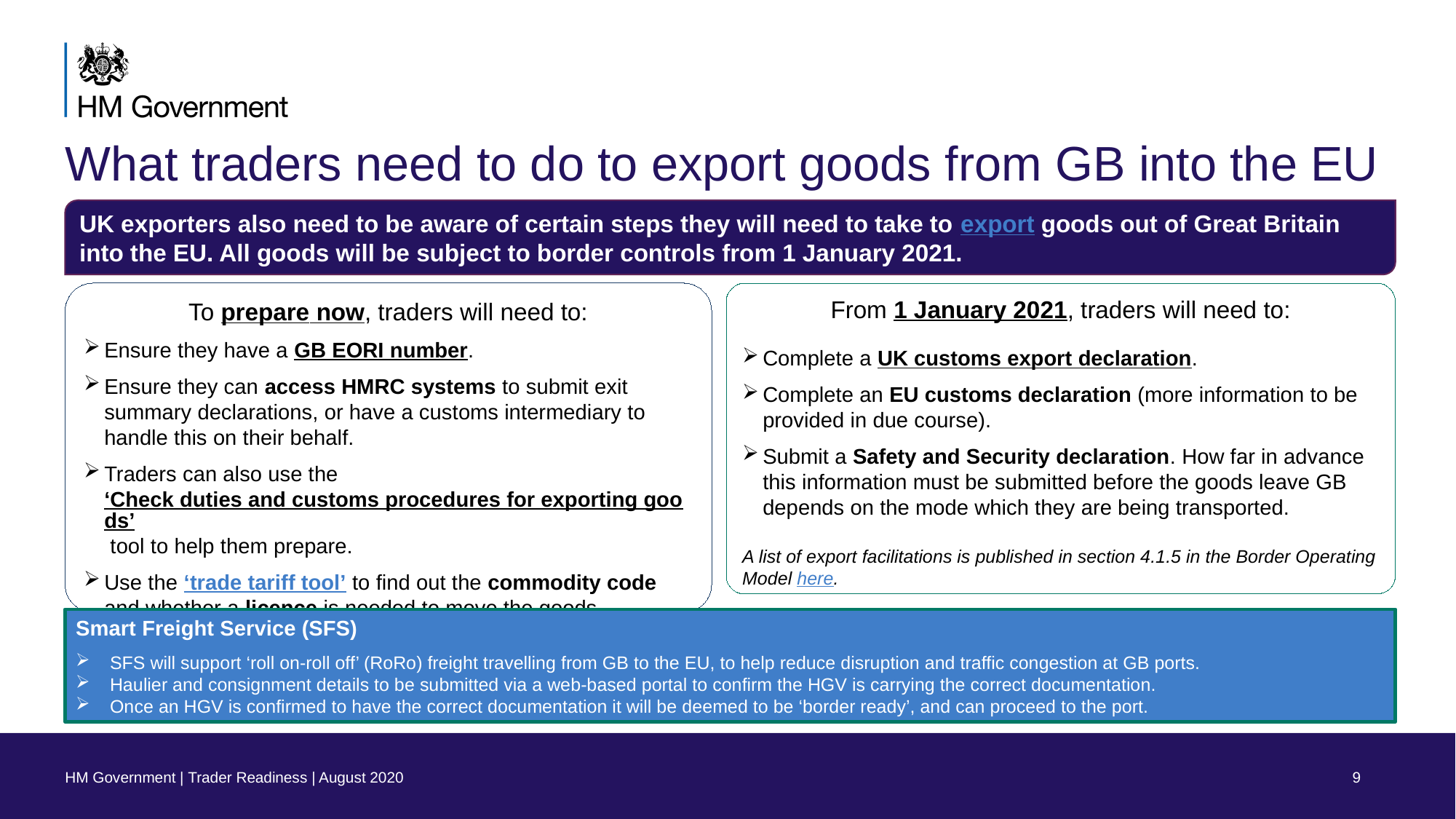

# What traders need to do to export goods from GB into the EU
UK exporters also need to be aware of certain steps they will need to take to export goods out of Great Britain into the EU. All goods will be subject to border controls from 1 January 2021.
From 1 January 2021, traders will need to:

Complete a UK customs export declaration.

Complete an EU customs declaration (more information to be provided in due course).

Submit a Safety and Security declaration. How far in advance this information must be submitted before the goods leave GB depends on the mode which they are being transported.

A list of export facilitations is published in section 4.1.5 in the Border Operating Model here.
To prepare now, traders will need to:

Ensure they have a GB EORI number.

Ensure they can access HMRC systems to submit exit summary declarations, or have a customs intermediary to handle this on their behalf.

Traders can also use the ‘Check duties and customs procedures for exporting goods’ tool to help them prepare.

Use the ‘trade tariff tool’ to find out the commodity code and whether a licence is needed to move the goods.
Smart Freight Service (SFS)

SFS will support ‘roll on-roll off’ (RoRo) freight travelling from GB to the EU, to help reduce disruption and traffic congestion at GB ports.
Haulier and consignment details to be submitted via a web-based portal to confirm the HGV is carrying the correct documentation.
Once an HGV is confirmed to have the correct documentation it will be deemed to be ‘border ready’, and can proceed to the port.
HM Government | Trader Readiness | August 2020
9